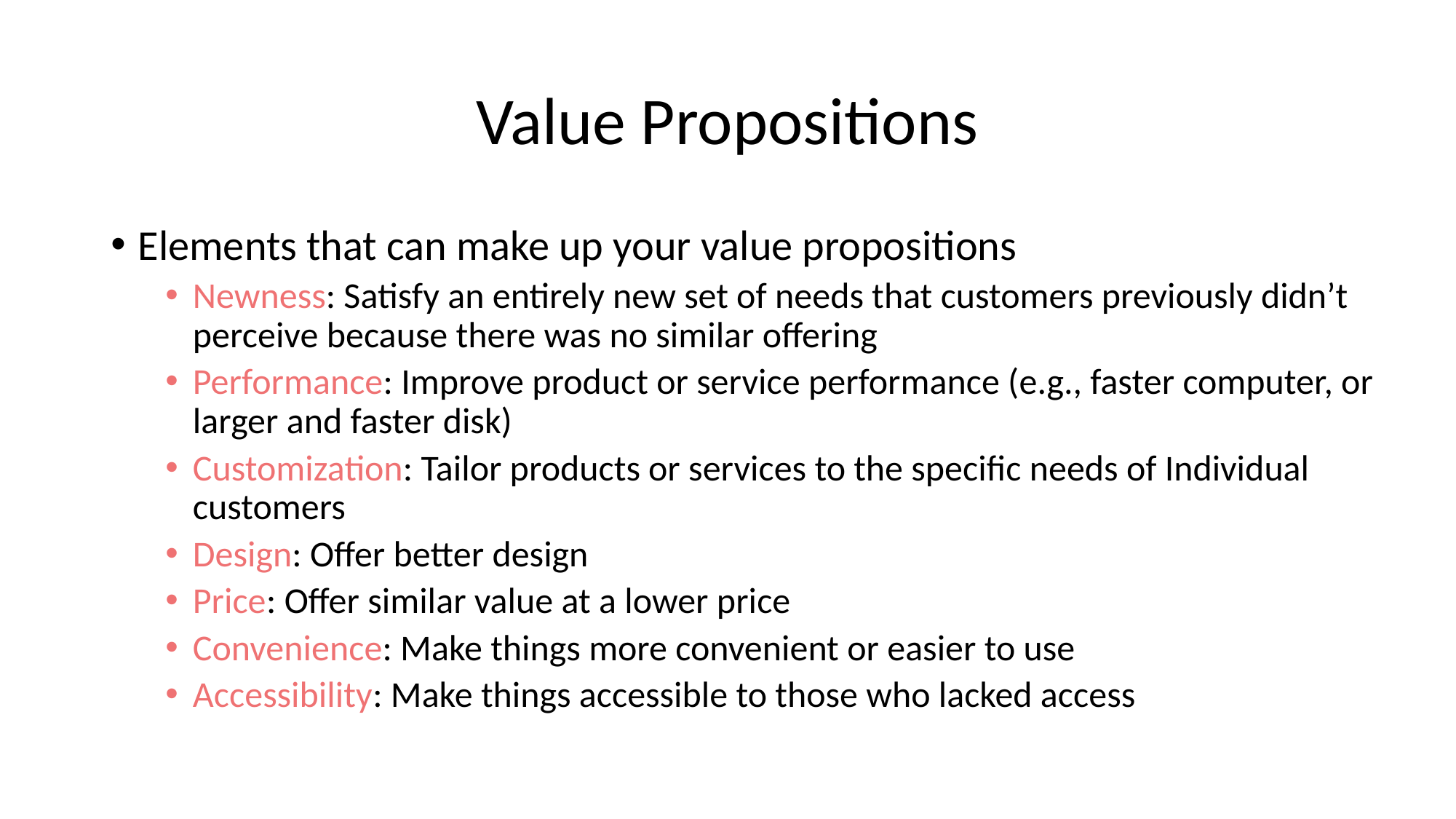

# Value Propositions
Elements that can make up your value propositions
Newness: Satisfy an entirely new set of needs that customers previously didn’t perceive because there was no similar offering
Performance: Improve product or service performance (e.g., faster computer, or larger and faster disk)
Customization: Tailor products or services to the specific needs of Individual customers
Design: Offer better design
Price: Offer similar value at a lower price
Convenience: Make things more convenient or easier to use
Accessibility: Make things accessible to those who lacked access